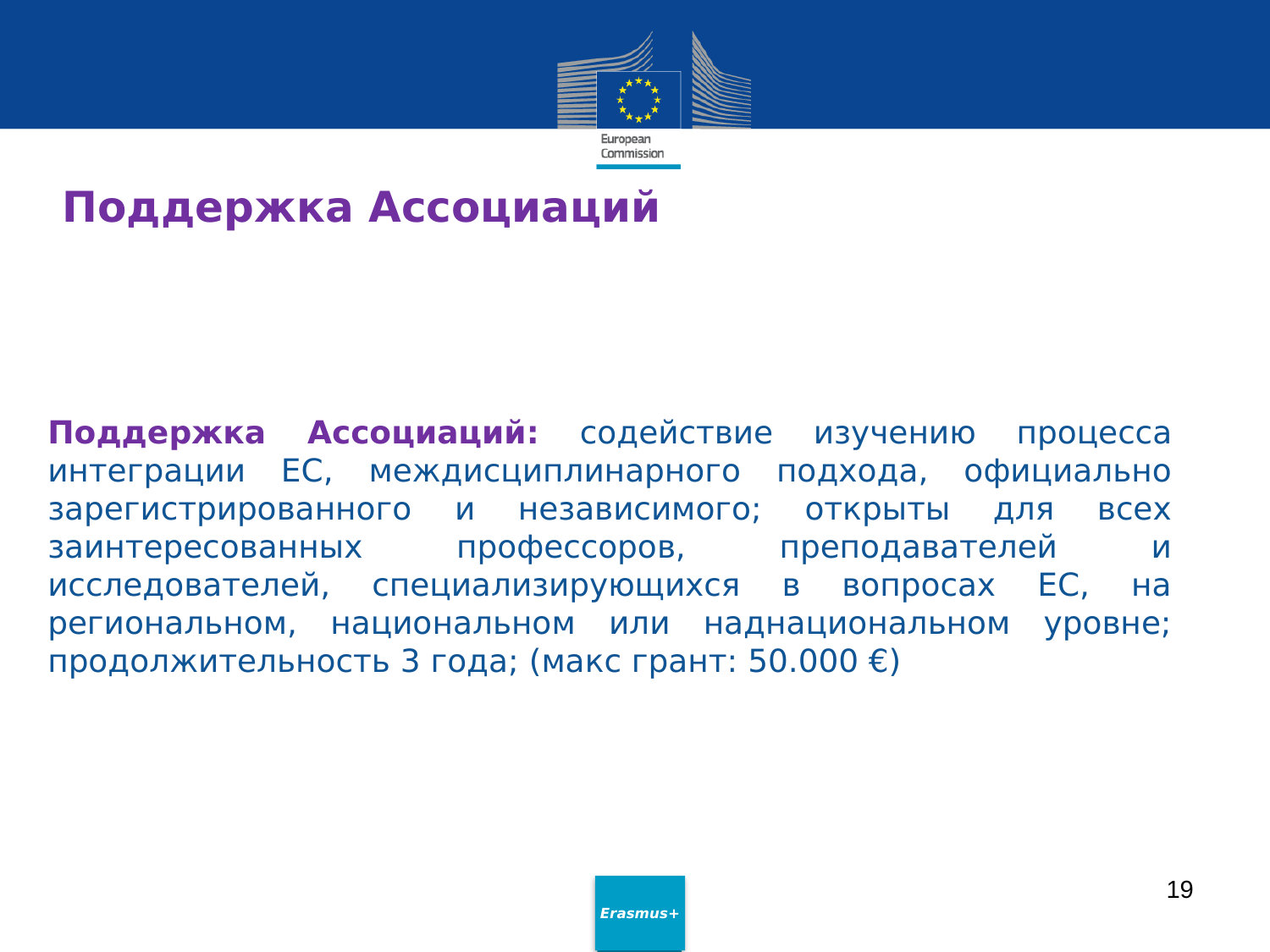

# Поддержка Ассоциаций
Поддержка Ассоциаций: содействие изучению процесса интеграции ЕС, междисциплинарного подхода, официально зарегистрированного и независимого; открыты для всех заинтересованных профессоров, преподавателей и исследователей, специализирующихся в вопросах ЕС, на региональном, национальном или наднациональном уровне; продолжительность 3 года; (макс грант: 50.000 €)

19